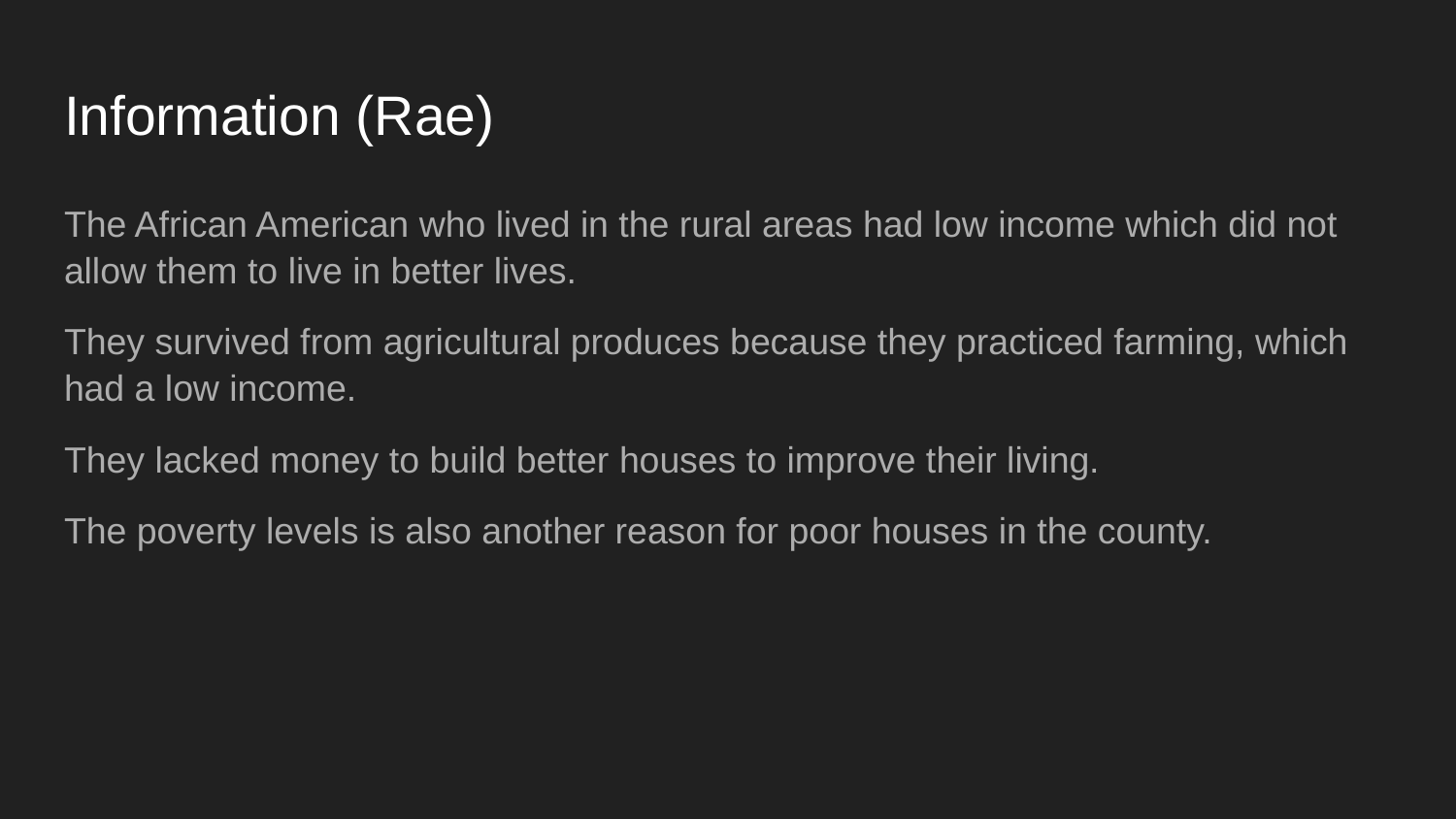

# Information (Rae)
The African American who lived in the rural areas had low income which did not allow them to live in better lives.
They survived from agricultural produces because they practiced farming, which had a low income.
They lacked money to build better houses to improve their living.
The poverty levels is also another reason for poor houses in the county.